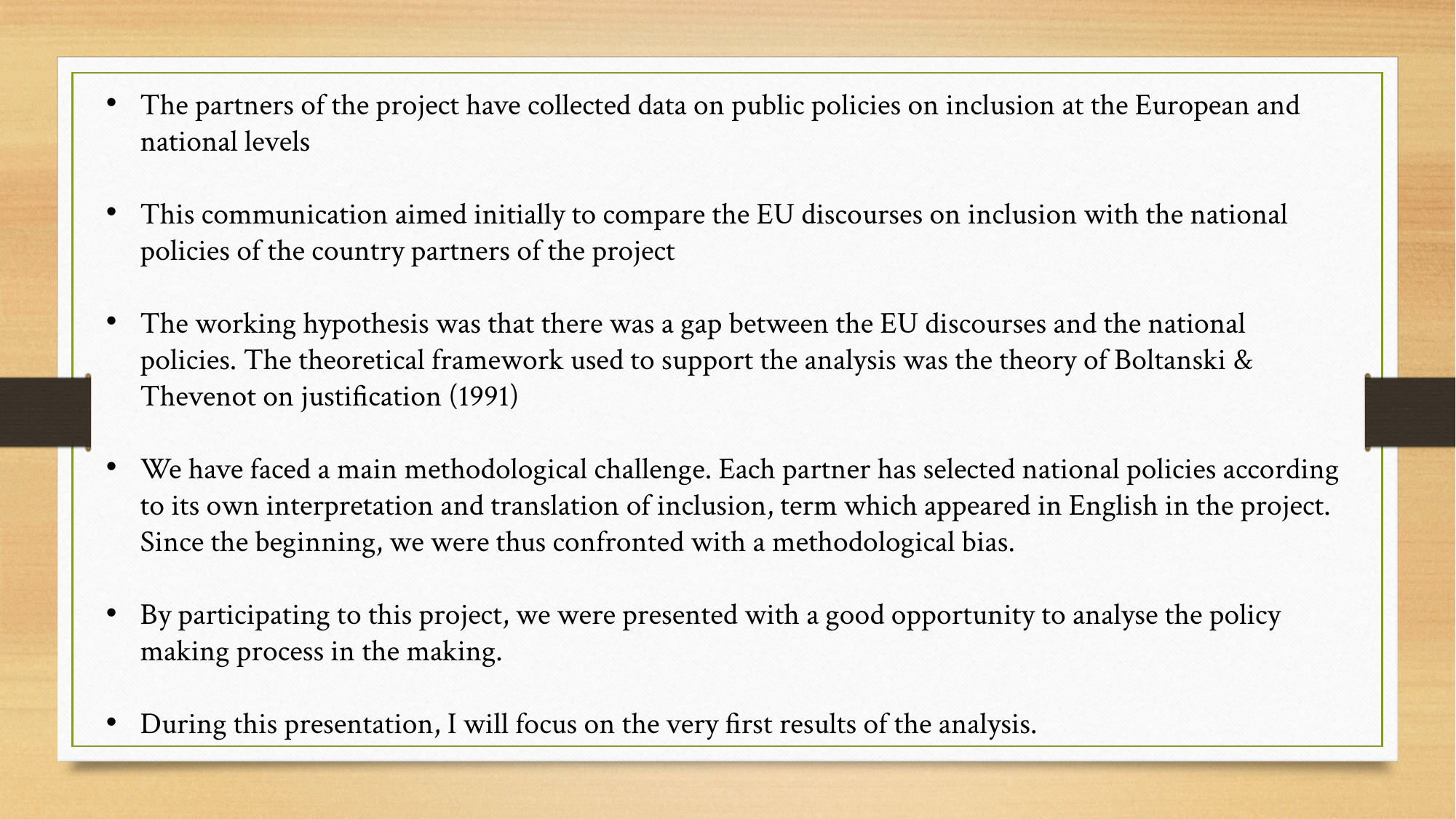

The partners of the project have collected data on public policies on inclusion at the European and national levels

This communication aimed initially to compare the EU discourses on inclusion with the national policies of the country partners of the project

The working hypothesis was that there was a gap between the EU discourses and the national policies. The theoretical framework used to support the analysis was the theory of Boltanski & Thevenot on justification (1991)

We have faced a main methodological challenge. Each partner has selected national policies according to its own interpretation and translation of inclusion, term which appeared in English in the project. Since the beginning, we were thus confronted with a methodological bias.

By participating to this project, we were presented with a good opportunity to analyse the policy making process in the making.

During this presentation, I will focus on the very first results of the analysis.